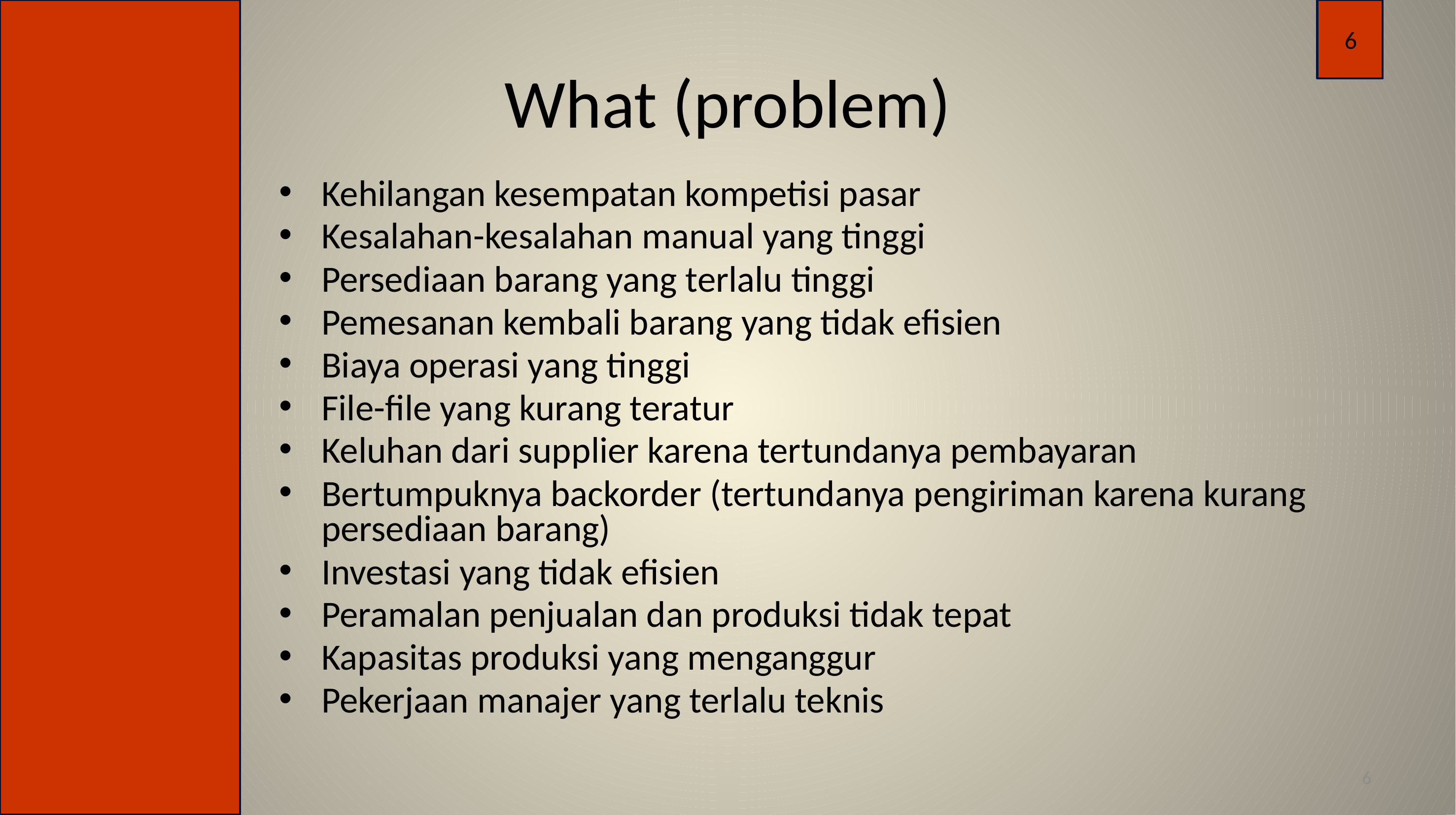

6
# What (problem)
Kehilangan kesempatan kompetisi pasar
Kesalahan-kesalahan manual yang tinggi
Persediaan barang yang terlalu tinggi
Pemesanan kembali barang yang tidak efisien
Biaya operasi yang tinggi
File-file yang kurang teratur
Keluhan dari supplier karena tertundanya pembayaran
Bertumpuknya backorder (tertundanya pengiriman karena kurang persediaan barang)
Investasi yang tidak efisien
Peramalan penjualan dan produksi tidak tepat
Kapasitas produksi yang menganggur
Pekerjaan manajer yang terlalu teknis

6